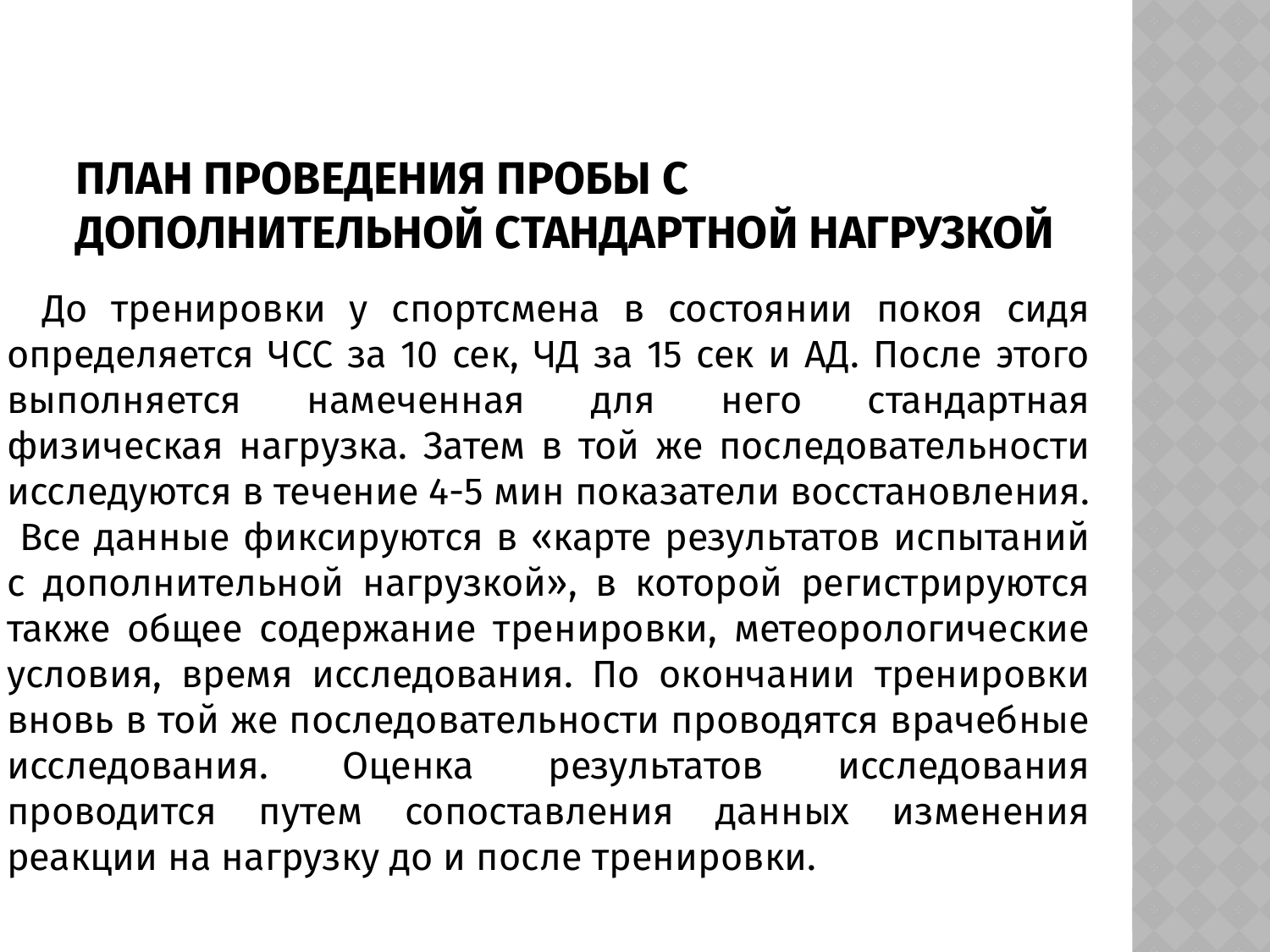

# План проведения пробы с дополнительной стандартной нагрузкой
   До тренировки у спортсмена в состоянии покоя сидя определяется ЧСС за 10 сек, ЧД за 15 сек и АД. После этого выполняется намеченная для него стандартная физическая нагрузка. Затем в той же последовательности исследуются в течение 4-5 мин показатели восстановления.  Все данные фиксируются в «карте результатов испытаний с дополнительной нагрузкой», в которой регистрируются также общее содержание тренировки, метеорологические условия, время исследования. По окончании тренировки вновь в той же последовательности проводятся врачебные исследования. Оценка результатов исследования проводится путем сопоставления данных изменения реакции на нагрузку до и после тренировки.